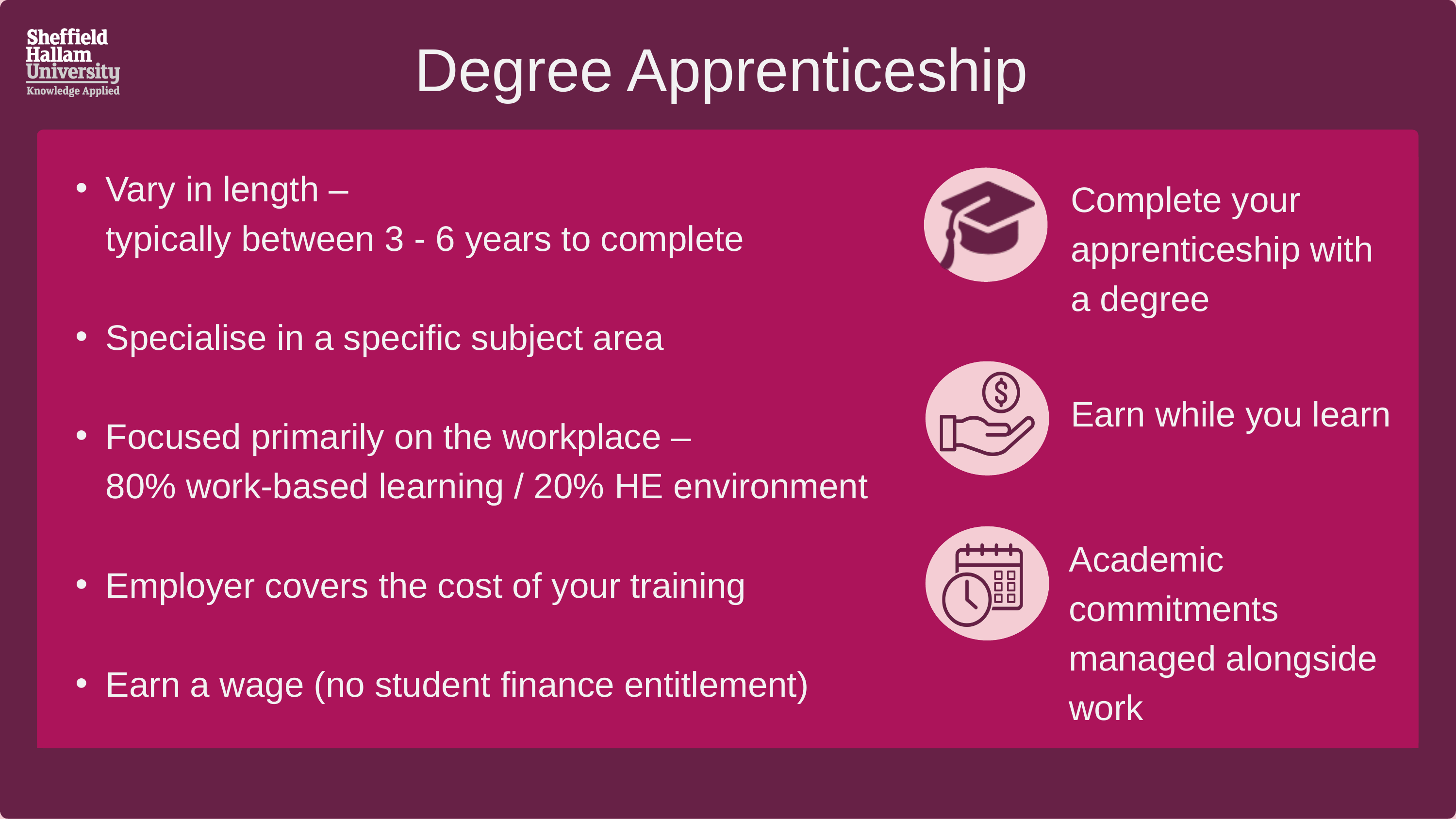

Degree Apprenticeship

Vary in length –
typically between 3 - 6 years to complete

Specialise in a specific subject area

Focused primarily on the workplace –
80% work-based learning / 20% HE environment
Employer covers the cost of your training
Earn a wage (no student finance entitlement)

Complete your apprenticeship with
a degree

Earn while you learn

Academic commitments managed alongside work